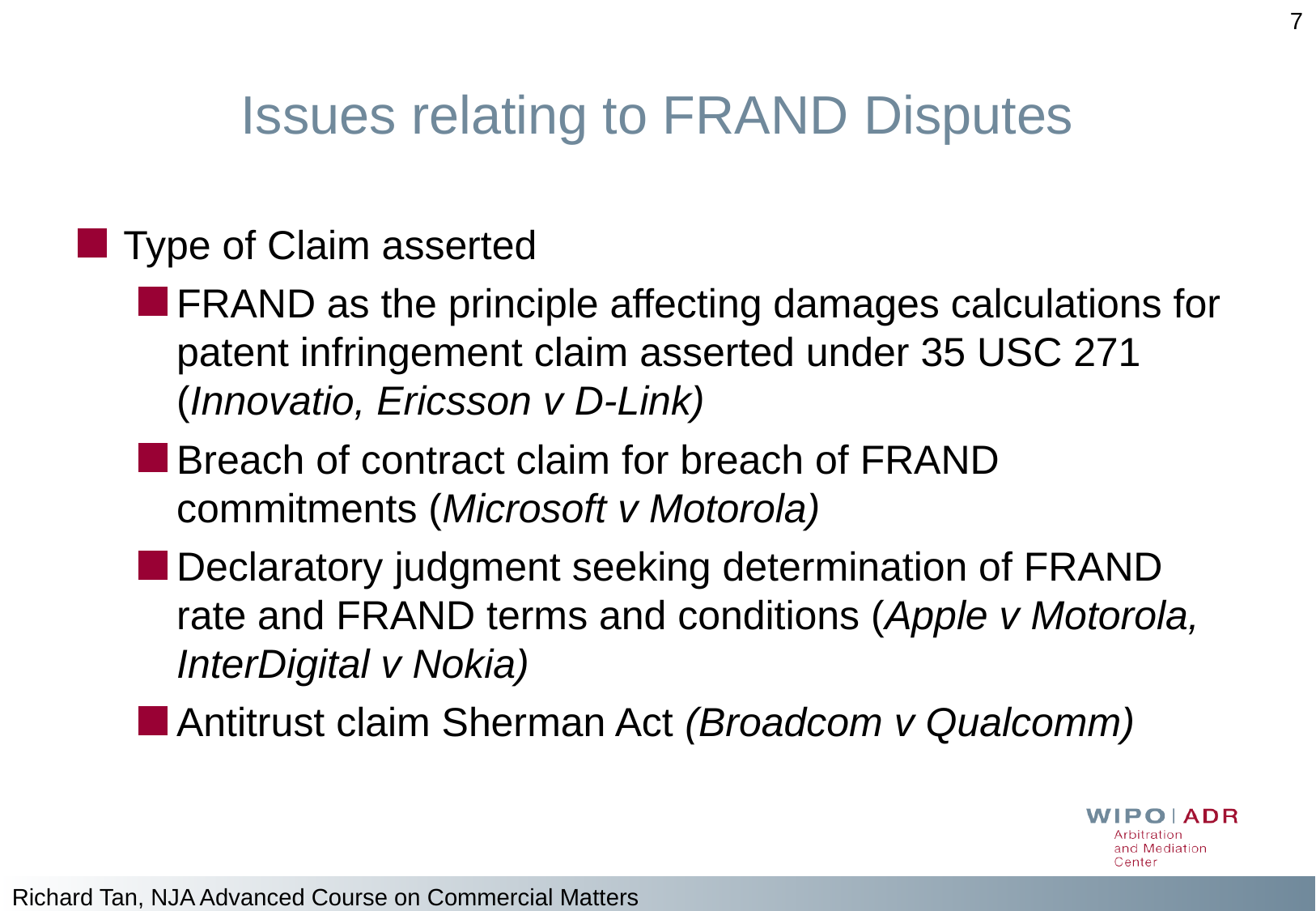

7
# Issues relating to FRAND Disputes
Type of Claim asserted
FRAND as the principle affecting damages calculations for patent infringement claim asserted under 35 USC 271 (Innovatio, Ericsson v D-Link)
Breach of contract claim for breach of FRAND commitments (Microsoft v Motorola)
Declaratory judgment seeking determination of FRAND rate and FRAND terms and conditions (Apple v Motorola, InterDigital v Nokia)
Antitrust claim Sherman Act (Broadcom v Qualcomm)